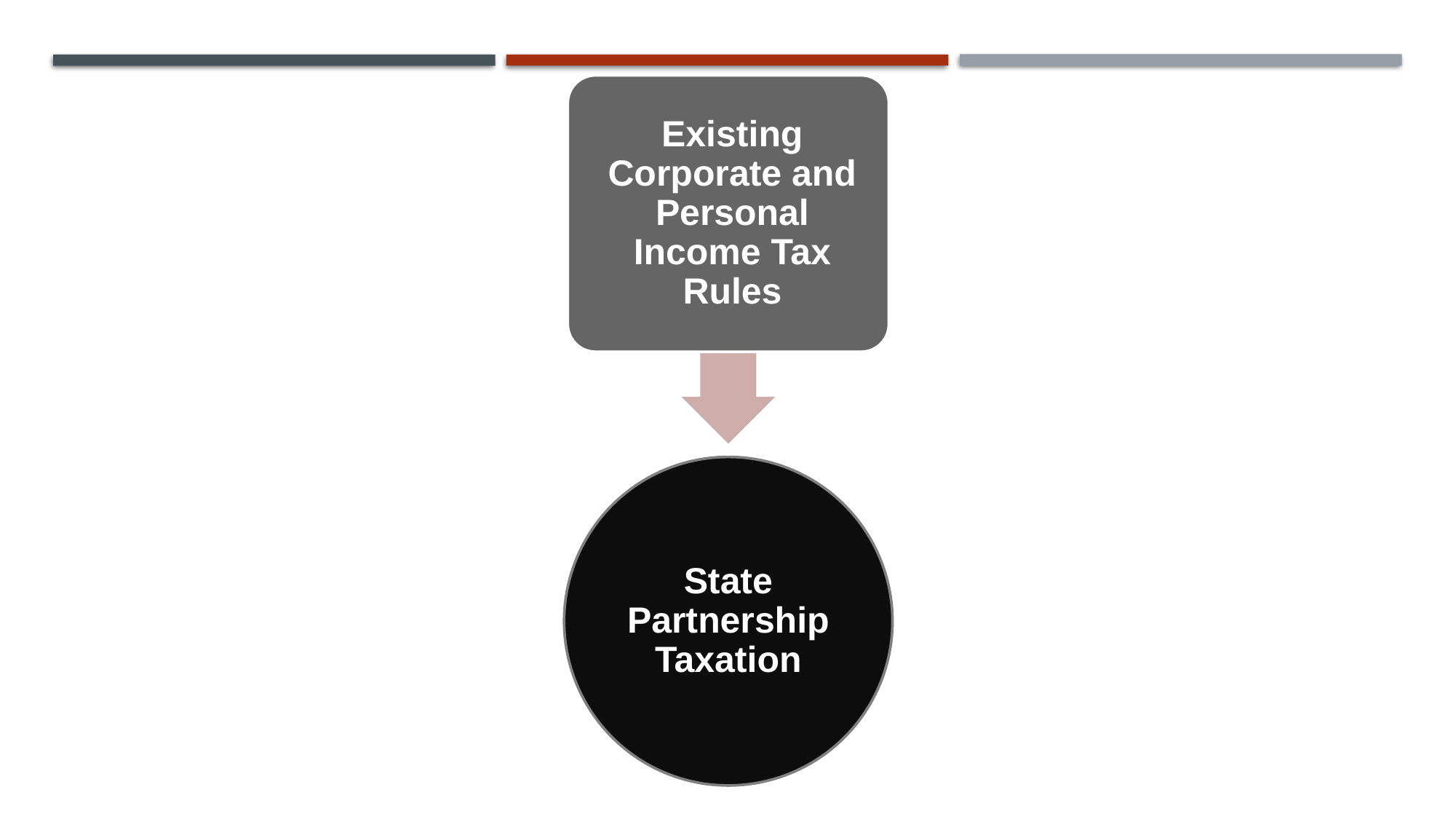

State Partnership Taxation
Existing Corporate and Personal Income Tax Rules